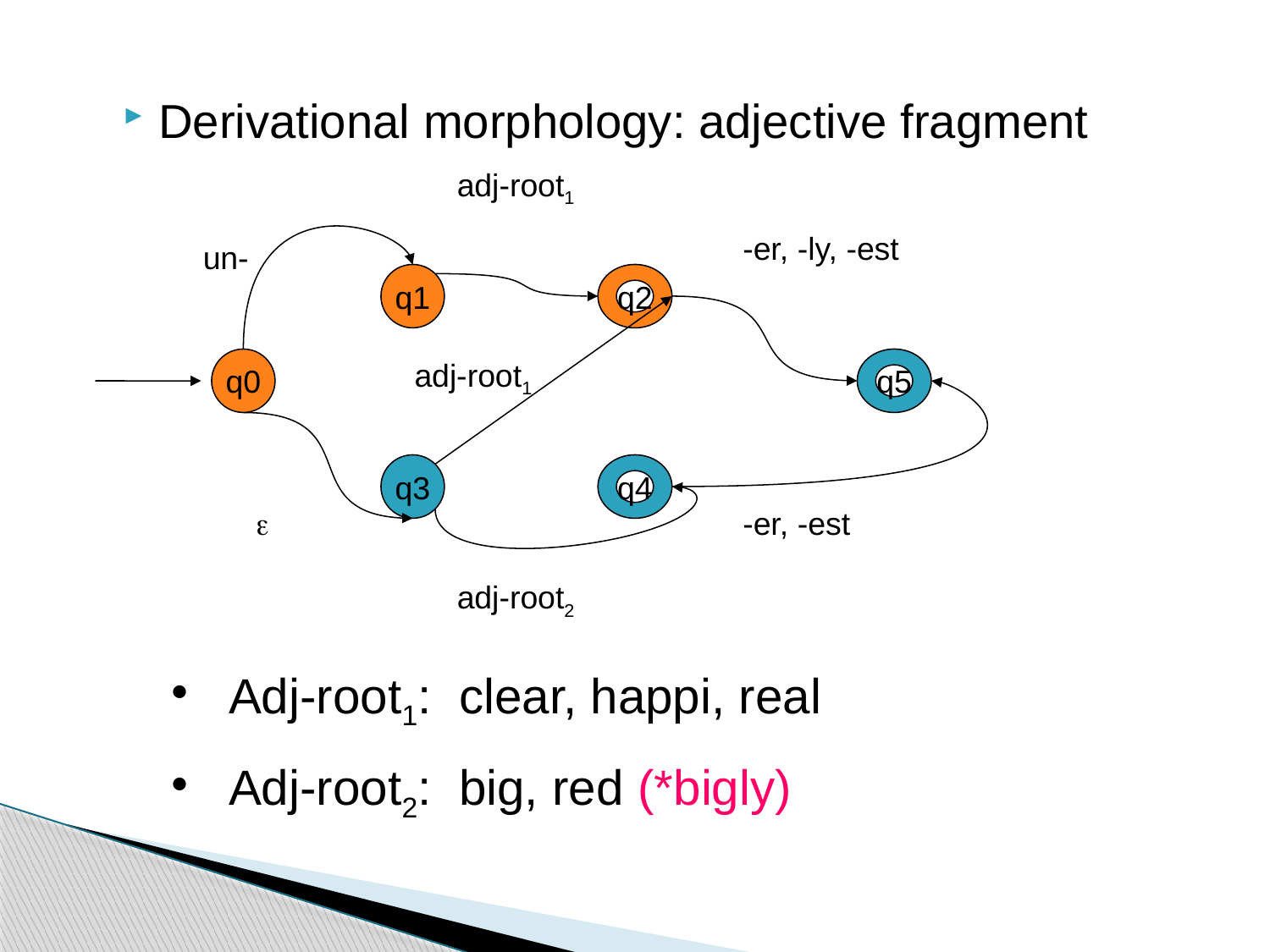

Derivational morphology: adjective fragment
adj-root1
-er, -ly, -est
un-
q1
q2
q0
adj-root1
q5

q3
q4
ε
-er, -est
adj-root2
  Adj-root1:  clear, happi, real
  Adj-root2:  big, red (*bigly)